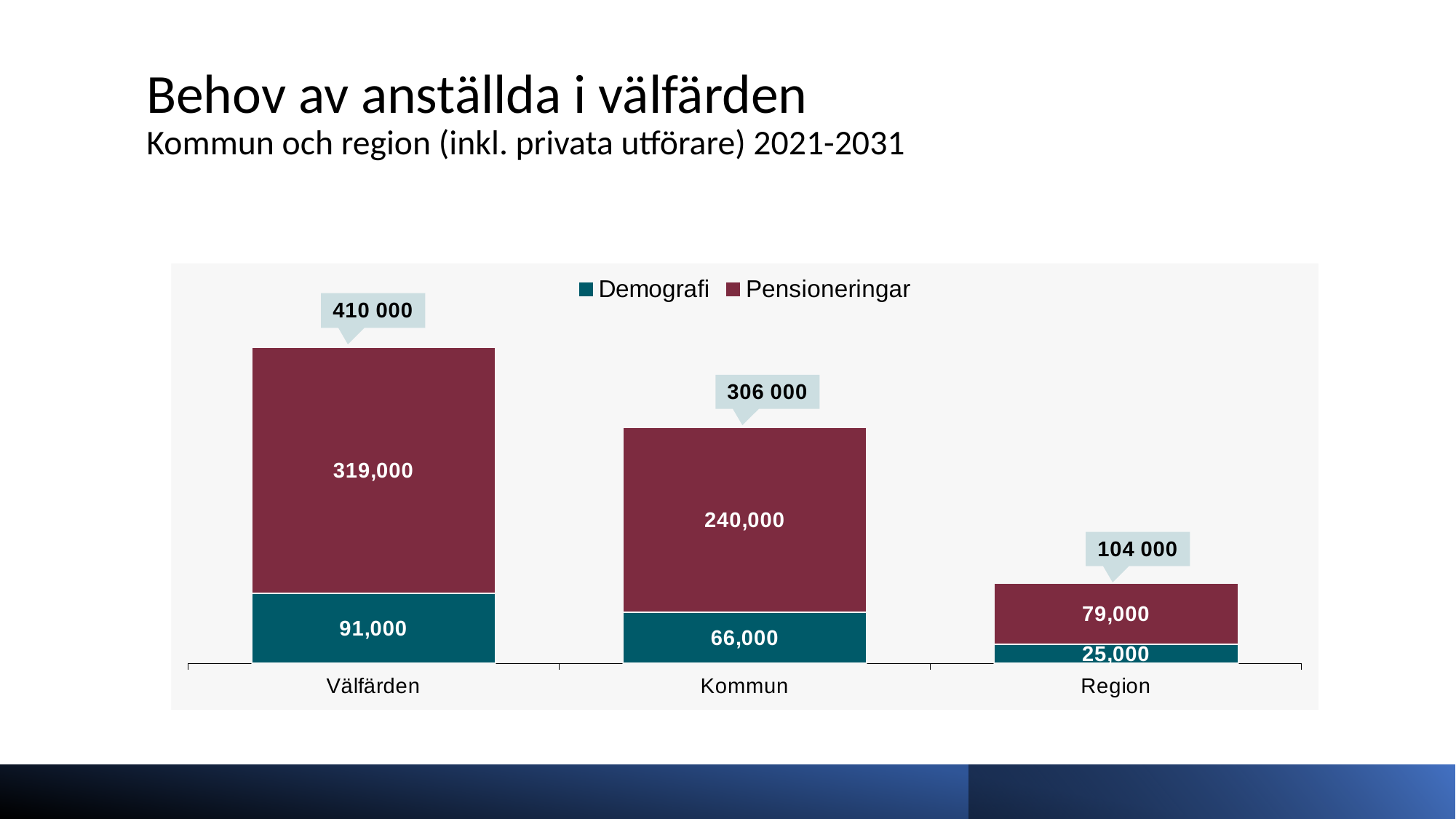

# Behov av anställda i välfärden Kommun och region (inkl. privata utförare) 2021-2031

### Chart

| Category | Demografi | Pensioneringar |
|---|---|---|
| Välfärden | 91000.0 | 319000.0 |
| Kommun | 66000.0 | 240000.0 |
| Region | 25000.0 | 79000.0 |